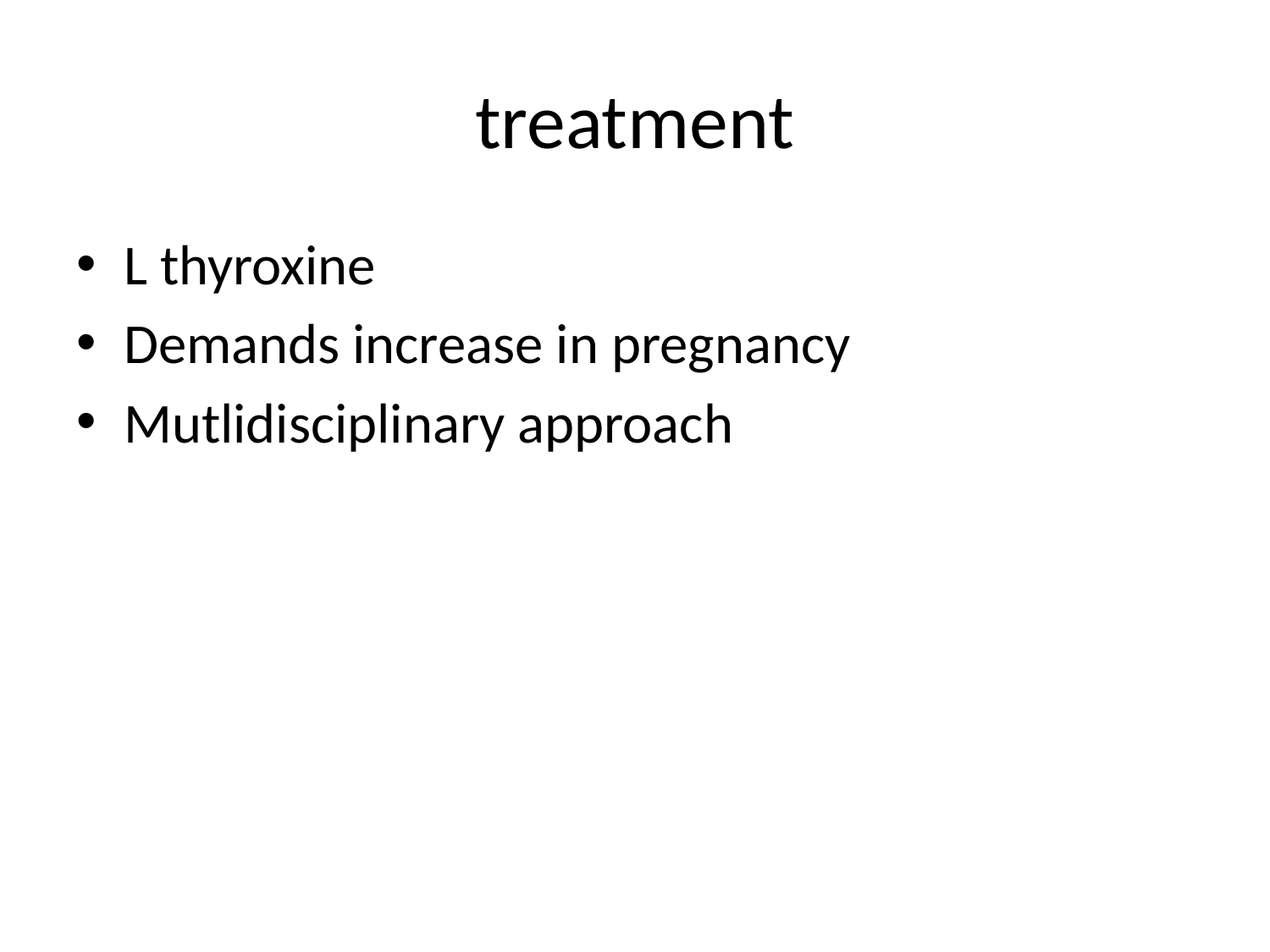

# treatment
L thyroxine
Demands increase in pregnancy
Mutlidisciplinary approach